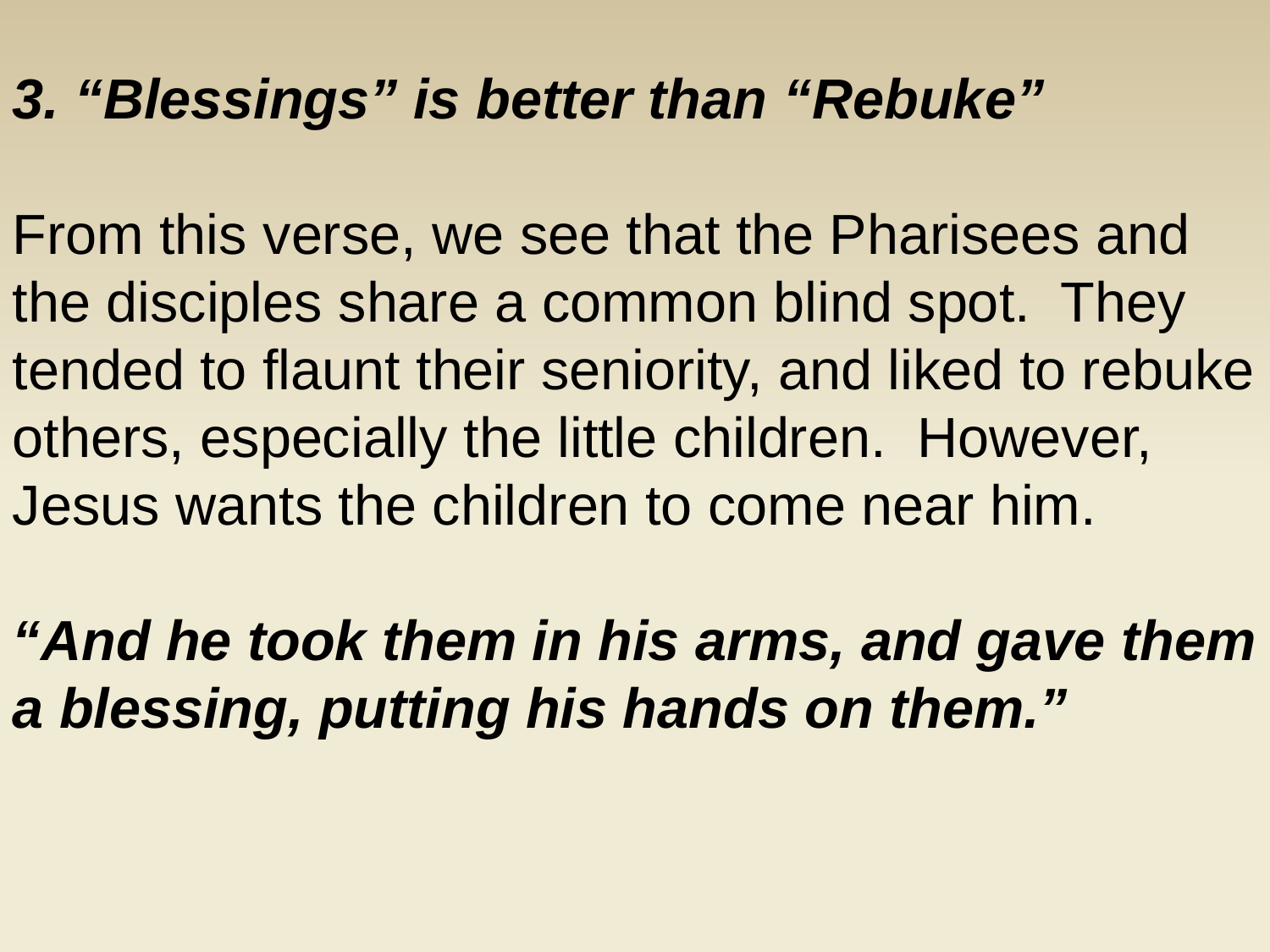

3. “Blessings” is better than “Rebuke”

From this verse, we see that the Pharisees and the disciples share a common blind spot.  They tended to flaunt their seniority, and liked to rebuke others, especially the little children.  However, Jesus wants the children to come near him.

“And he took them in his arms, and gave them a blessing, putting his hands on them.”